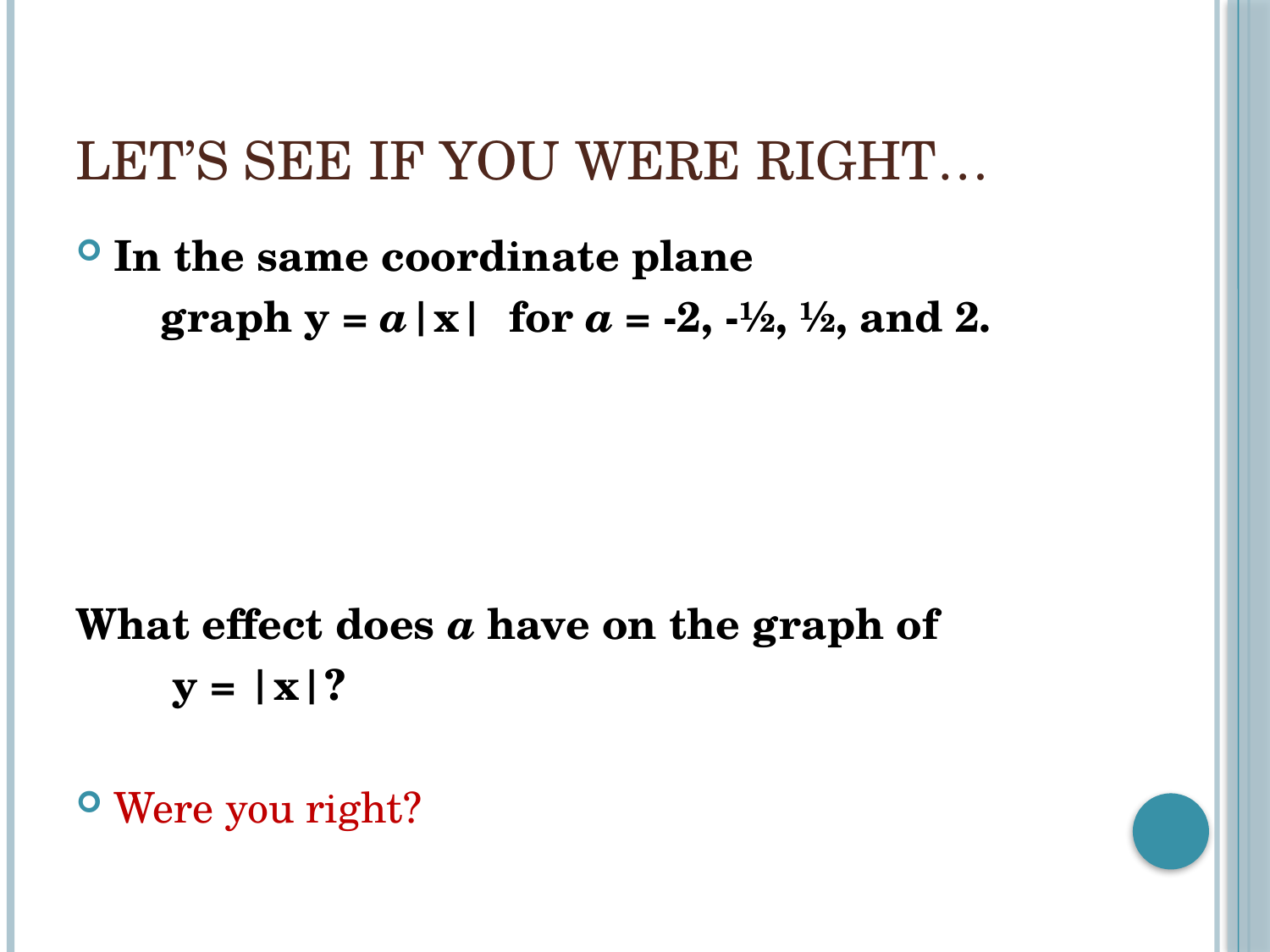

# Let’s see if you were right…
In the same coordinate plane
       graph y = a|x|  for a = -2, -½, ½, and 2.

What effect does a have on the graph of
        y = |x|?

Were you right?